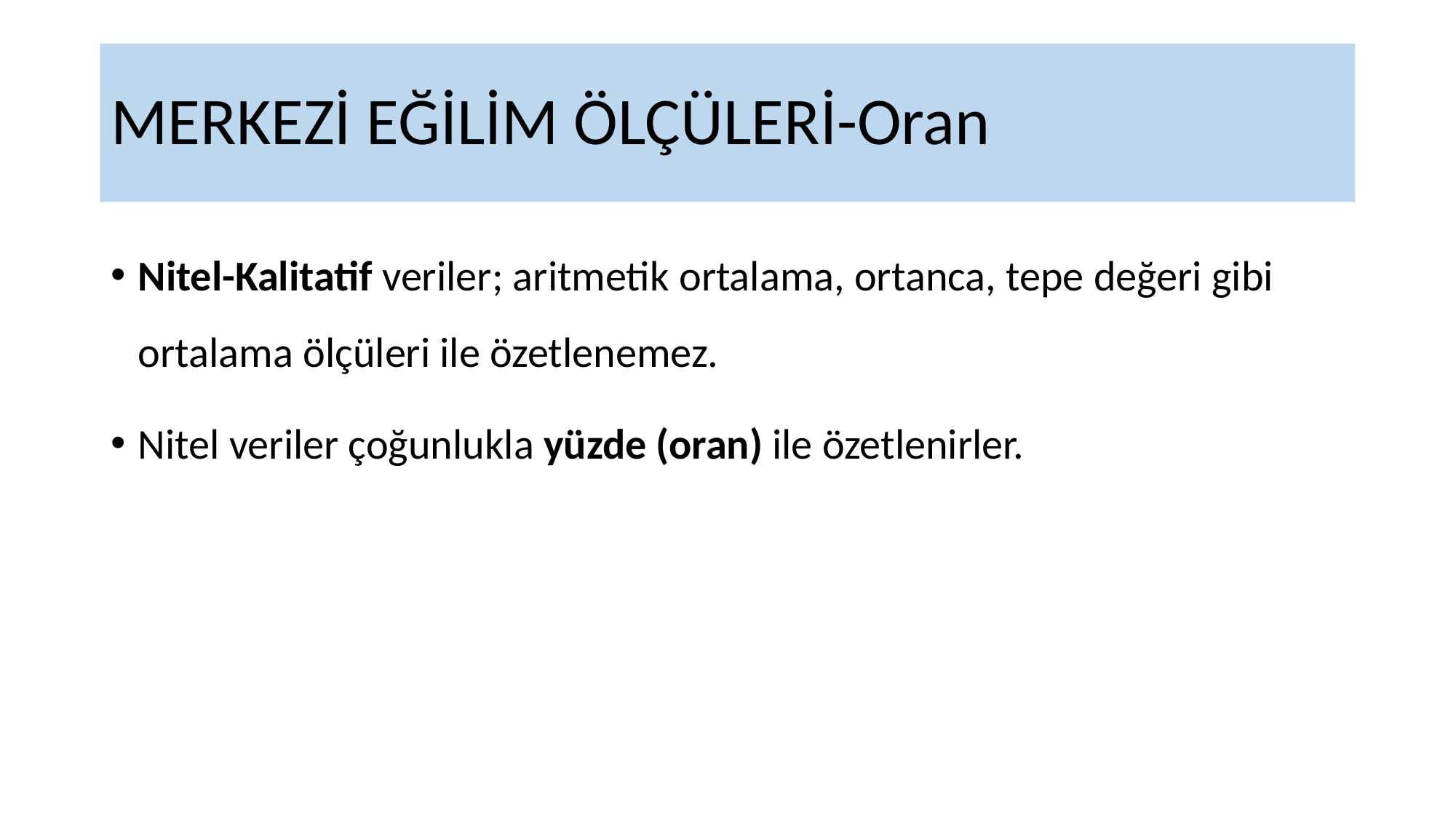

# MERKEZİ EĞİLİM ÖLÇÜLERİ-Oran
Nitel-Kalitatif veriler; aritmetik ortalama, ortanca, tepe değeri gibi ortalama ölçüleri ile özetlenemez.
Nitel veriler çoğunlukla yüzde (oran) ile özetlenirler.